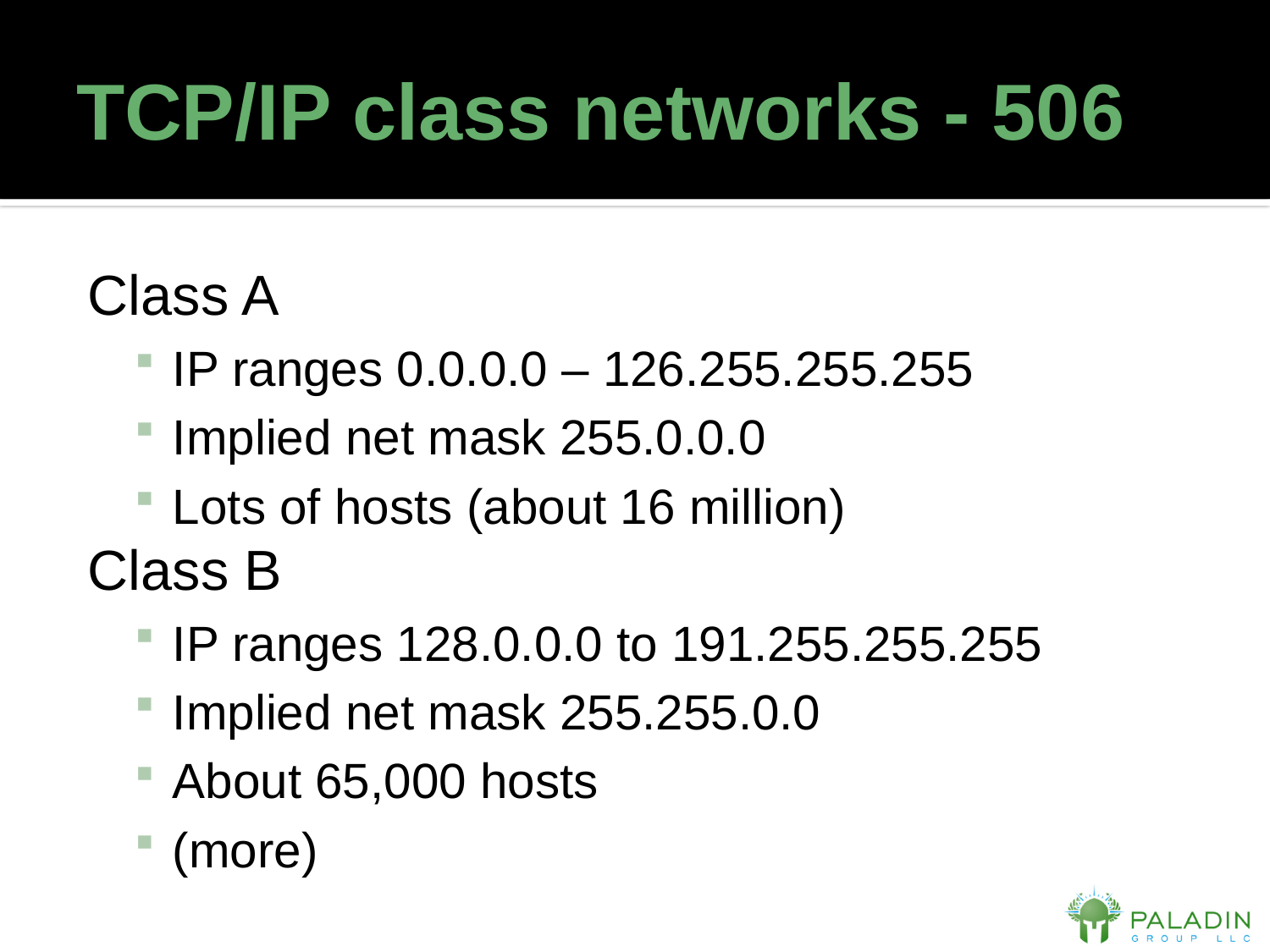

# TCP/IP class networks - 506
Class A
IP ranges 0.0.0.0 – 126.255.255.255
Implied net mask 255.0.0.0
Lots of hosts (about 16 million)
Class B
IP ranges 128.0.0.0 to 191.255.255.255
Implied net mask 255.255.0.0
About 65,000 hosts
(more)